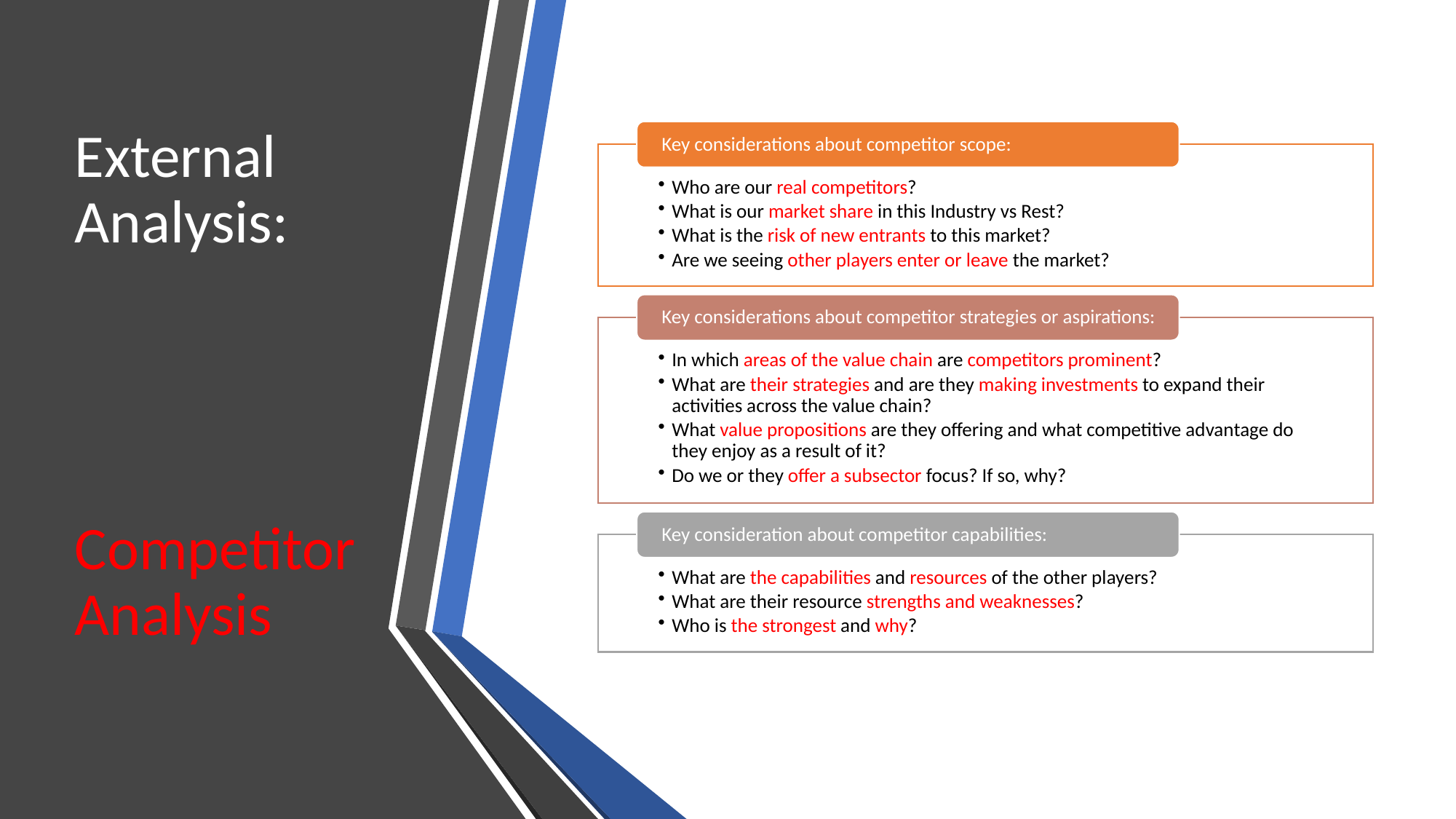

# External Analysis: Competitor Analysis
Who are our real competitors?
What is our market share in this Industry vs Rest?
What is the risk of new entrants to this market?
Are we seeing other players enter or leave the market?
Key considerations about competitor scope:
In which areas of the value chain are competitors prominent?
What are their strategies and are they making investments to expand their activities across the value chain?
What value propositions are they offering and what competitive advantage do they enjoy as a result of it?
Do we or they offer a subsector focus? If so, why?
Key considerations about competitor strategies or aspirations:
What are the capabilities and resources of the other players?
What are their resource strengths and weaknesses?
Who is the strongest and why?
Key consideration about competitor capabilities: